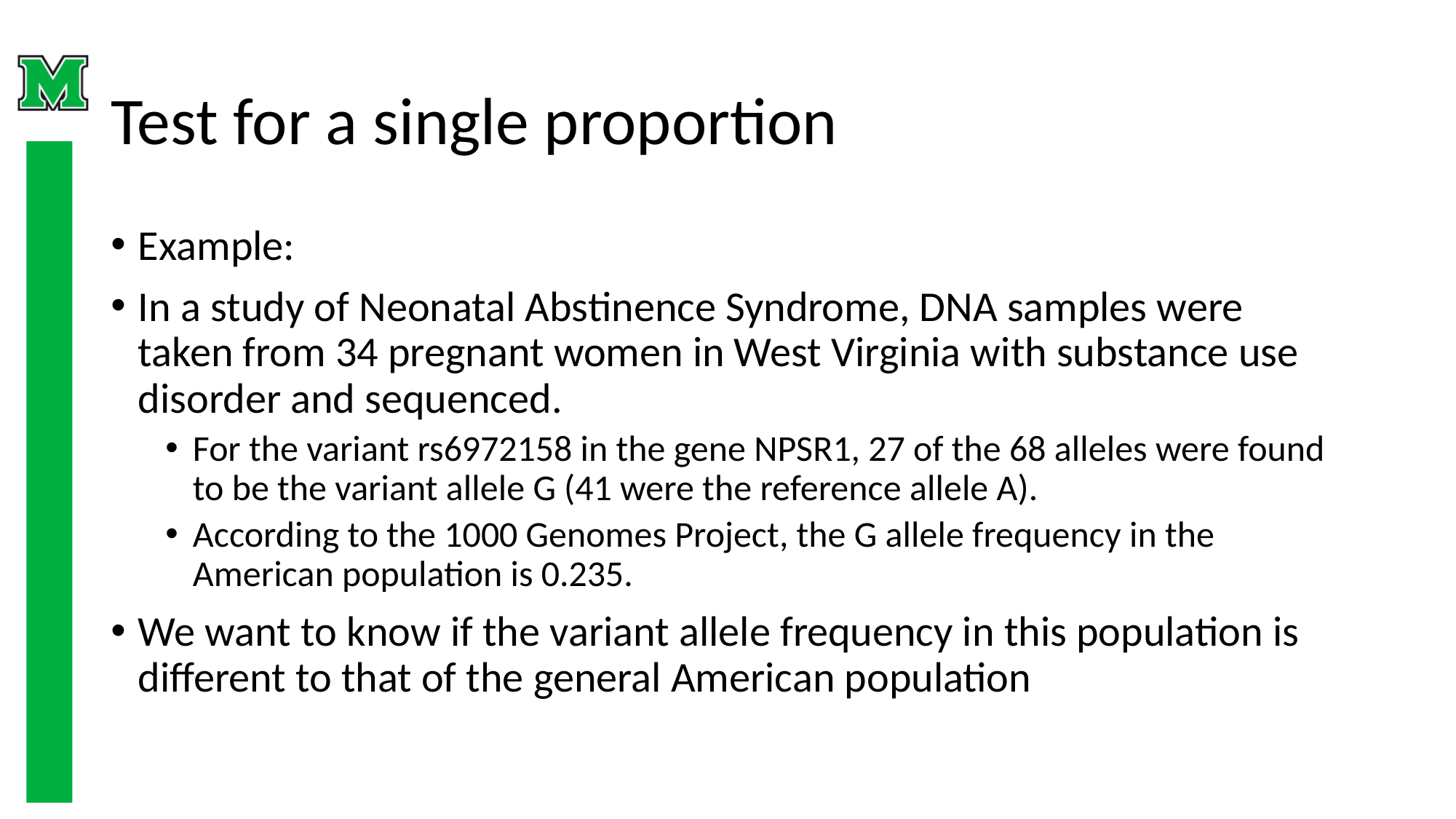

# Test for a single proportion
Example:
In a study of Neonatal Abstinence Syndrome, DNA samples were taken from 34 pregnant women in West Virginia with substance use disorder and sequenced.
For the variant rs6972158 in the gene NPSR1, 27 of the 68 alleles were found to be the variant allele G (41 were the reference allele A).
According to the 1000 Genomes Project, the G allele frequency in the American population is 0.235.
We want to know if the variant allele frequency in this population is different to that of the general American population